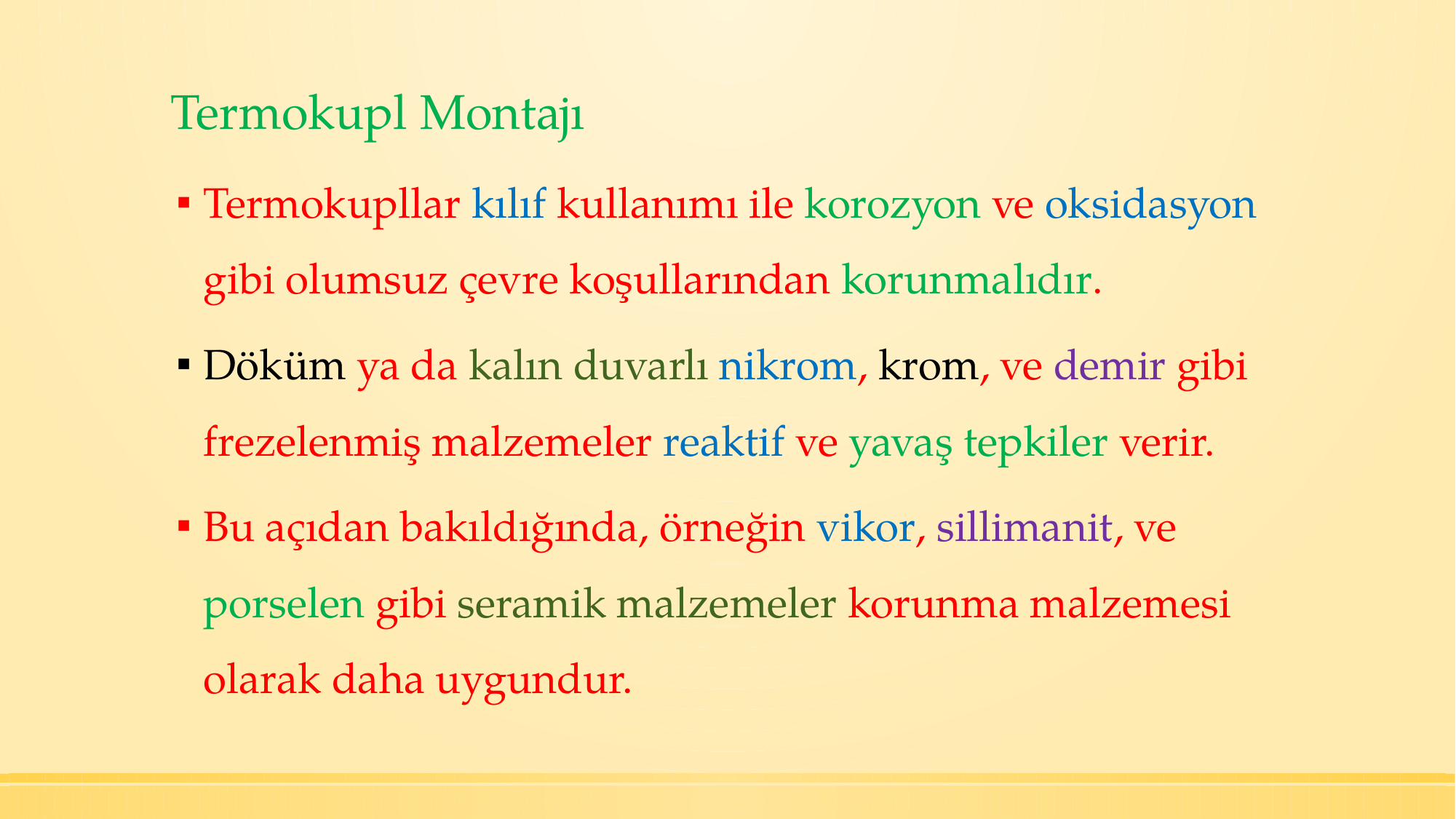

# Termokupl Montajı
Termokupllar kılıf kullanımı ile korozyon ve oksidasyon gibi olumsuz çevre koşullarından korunmalıdır.
Döküm ya da kalın duvarlı nikrom, krom, ve demir gibi frezelenmiş malzemeler reaktif ve yavaş tepkiler verir.
Bu açıdan bakıldığında, örneğin vikor, sillimanit, ve porselen gibi seramik malzemeler korunma malzemesi olarak daha uygundur.